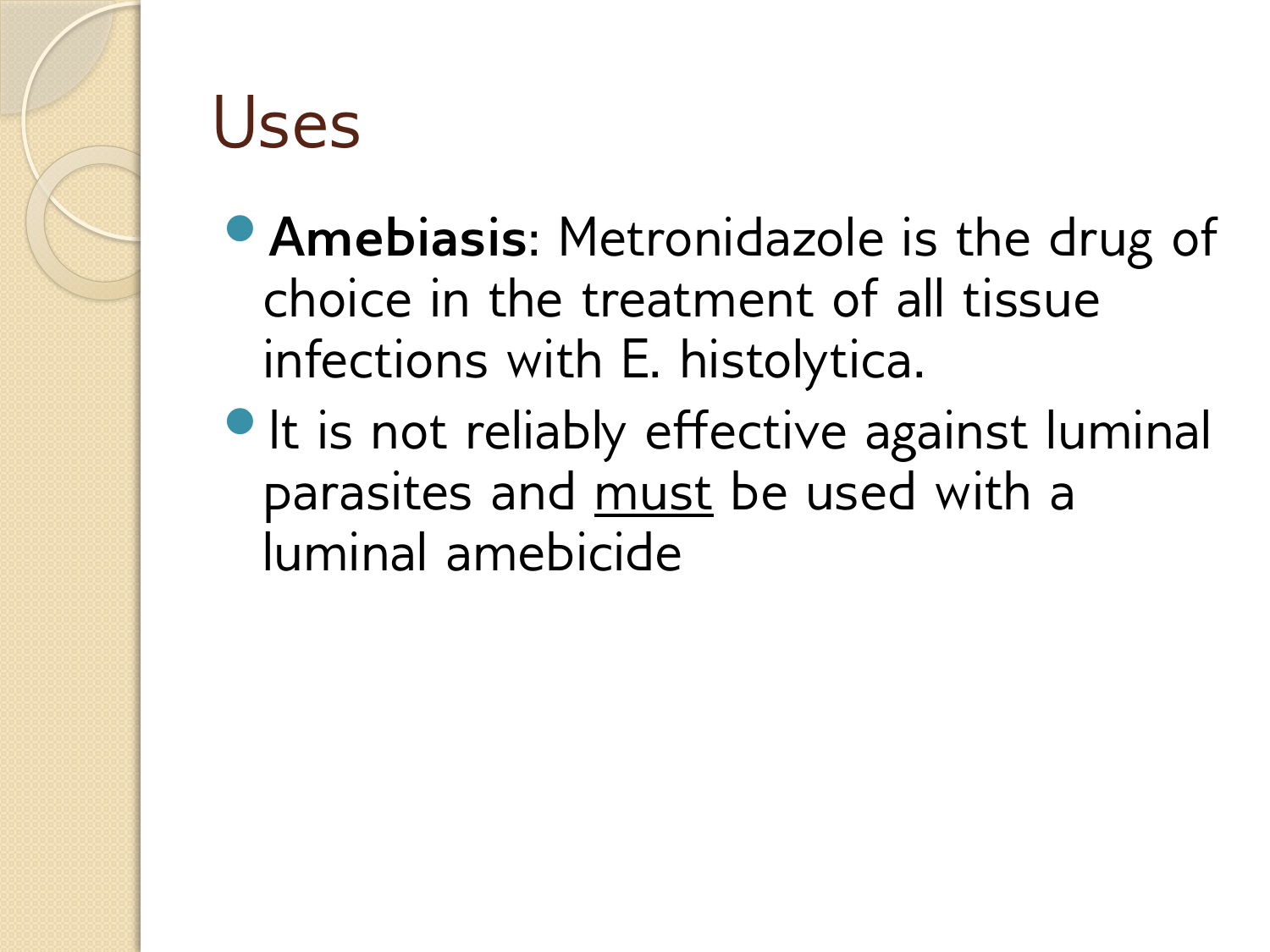

# Uses
Amebiasis: Metronidazole is the drug of choice in the treatment of all tissue infections with E. histolytica.
It is not reliably effective against luminal parasites and must be used with a luminal amebicide